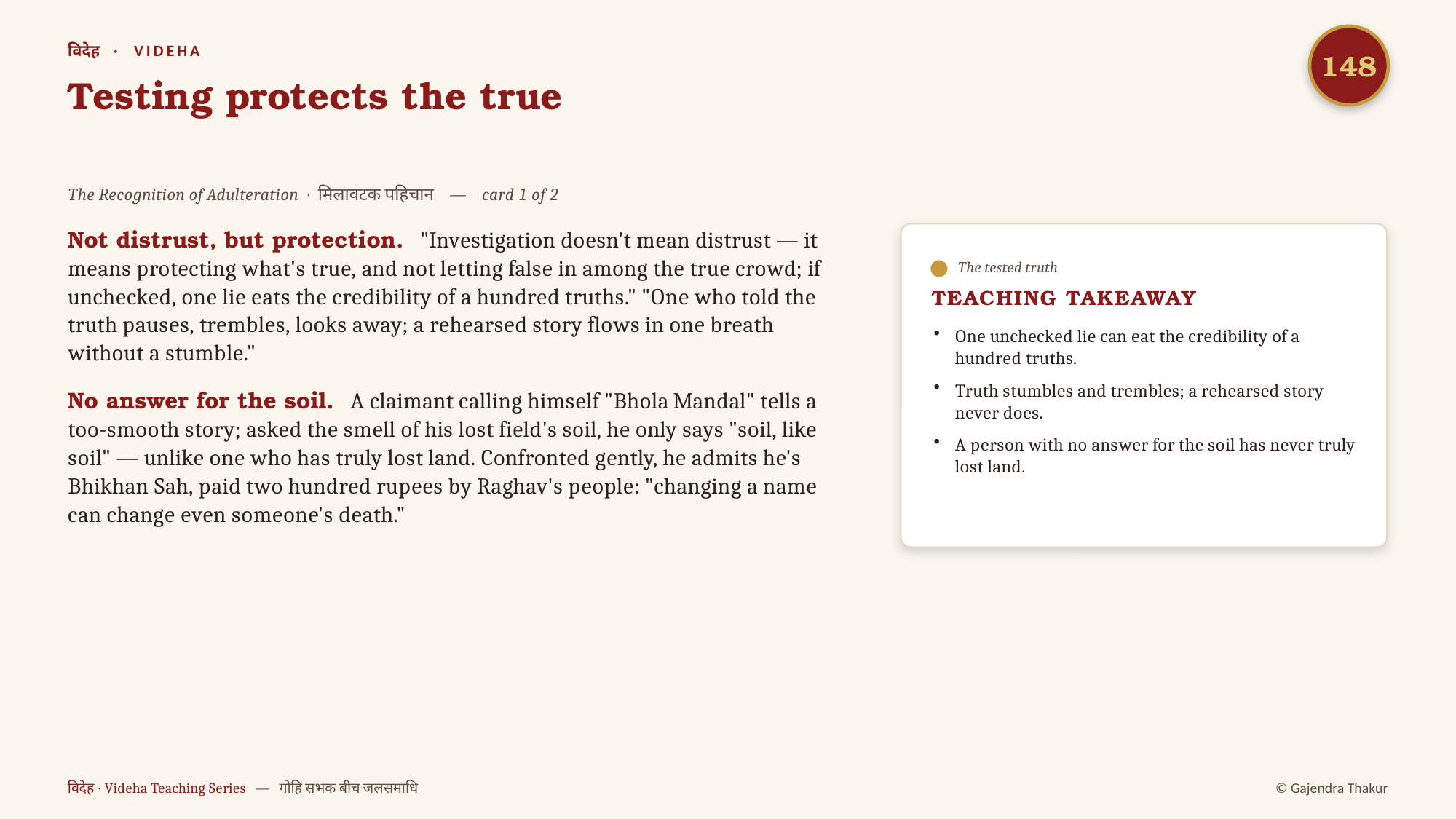

148
विदेह  ·  VIDEHA
Testing protects the true
The Recognition of Adulteration  ·  मिलावटक पहिचान    —    card 1 of 2
Not distrust, but protection.  "Investigation doesn't mean distrust — it means protecting what's true, and not letting false in among the true crowd; if unchecked, one lie eats the credibility of a hundred truths." "One who told the truth pauses, trembles, looks away; a rehearsed story flows in one breath without a stumble."
No answer for the soil.  A claimant calling himself "Bhola Mandal" tells a too-smooth story; asked the smell of his lost field's soil, he only says "soil, like soil" — unlike one who has truly lost land. Confronted gently, he admits he's Bhikhan Sah, paid two hundred rupees by Raghav's people: "changing a name can change even someone's death."

The tested truth

TEACHING TAKEAWAY
One unchecked lie can eat the credibility of a hundred truths.
Truth stumbles and trembles; a rehearsed story never does.
A person with no answer for the soil has never truly lost land.
विदेह · Videha Teaching Series   —   गोहि सभक बीच जलसमाधि
© Gajendra Thakur